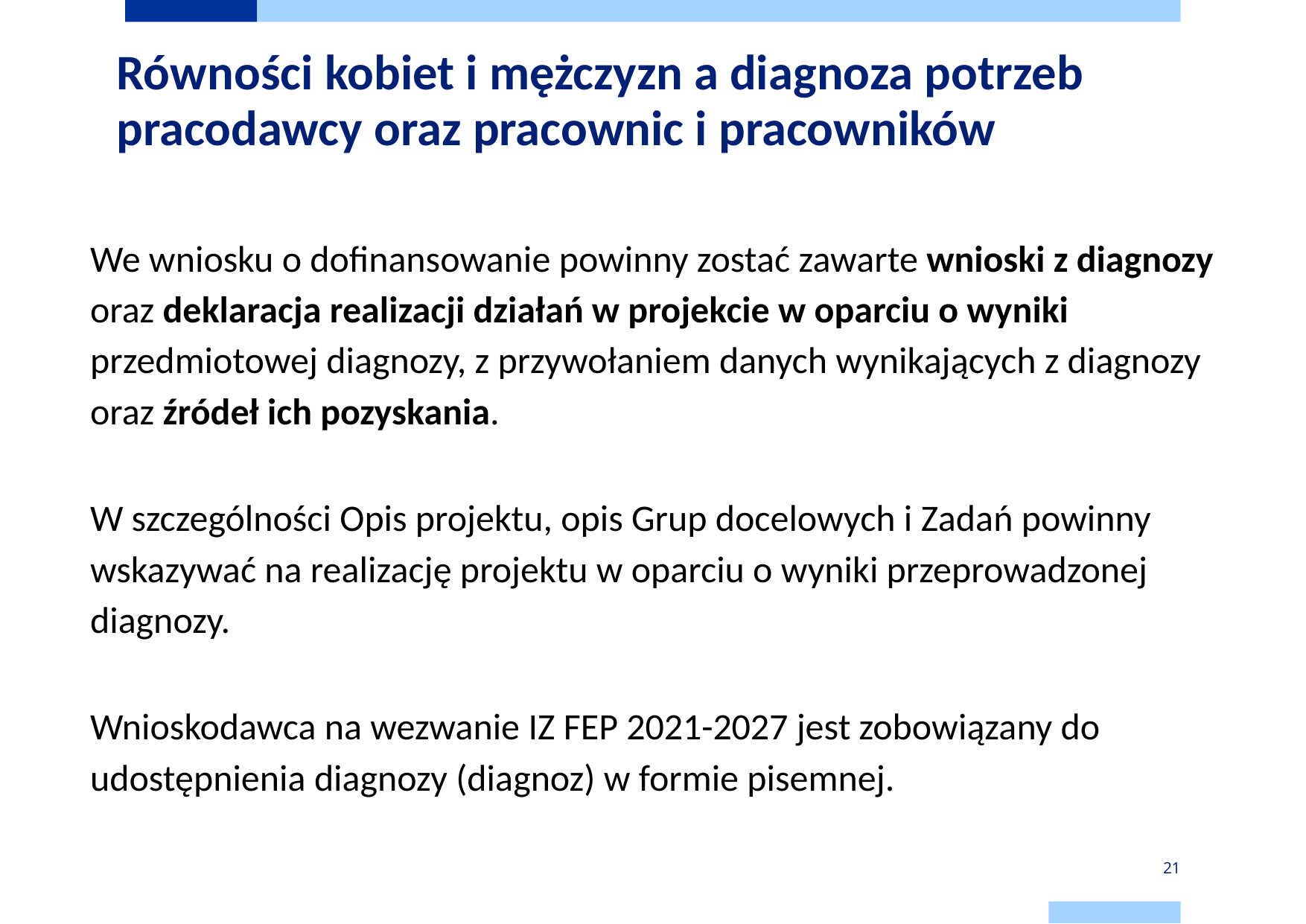

# Równości kobiet i mężczyzn a diagnoza potrzeb pracodawcy oraz pracownic i pracowników
We wniosku o dofinansowanie powinny zostać zawarte wnioski z diagnozy oraz deklaracja realizacji działań w projekcie w oparciu o wyniki przedmiotowej diagnozy, z przywołaniem danych wynikających z diagnozy oraz źródeł ich pozyskania.
W szczególności Opis projektu, opis Grup docelowych i Zadań powinny wskazywać na realizację projektu w oparciu o wyniki przeprowadzonej diagnozy.
Wnioskodawca na wezwanie IZ FEP 2021-2027 jest zobowiązany do udostępnienia diagnozy (diagnoz) w formie pisemnej.
21